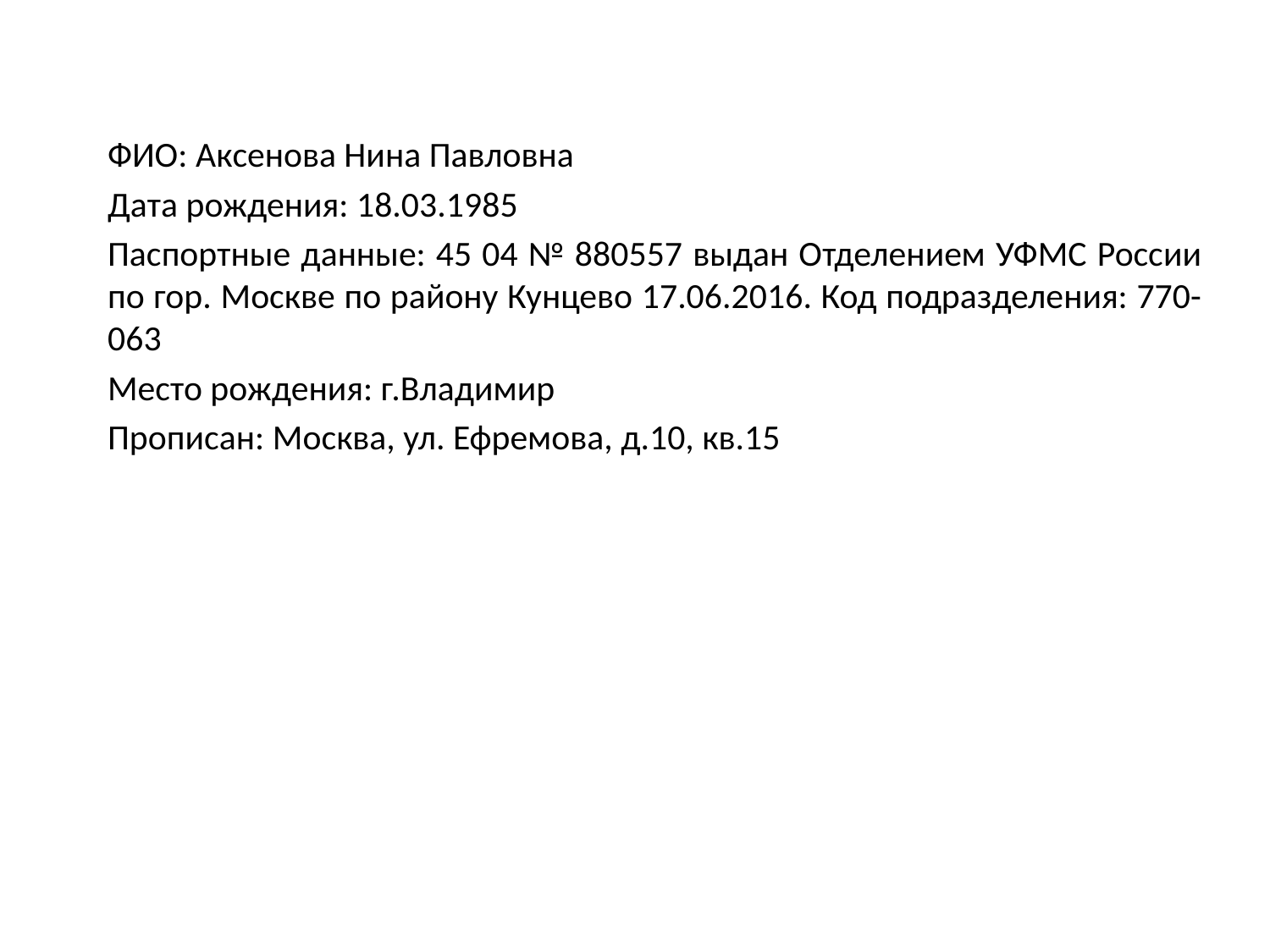

ФИО: Аксенова Нина Павловна
Дата рождения: 18.03.1985
Паспортные данные: 45 04 № 880557 выдан Отделением УФМС России по гор. Москве по району Кунцево 17.06.2016. Код подразделения: 770-063
Место рождения: г.Владимир
Прописан: Москва, ул. Ефремова, д.10, кв.15